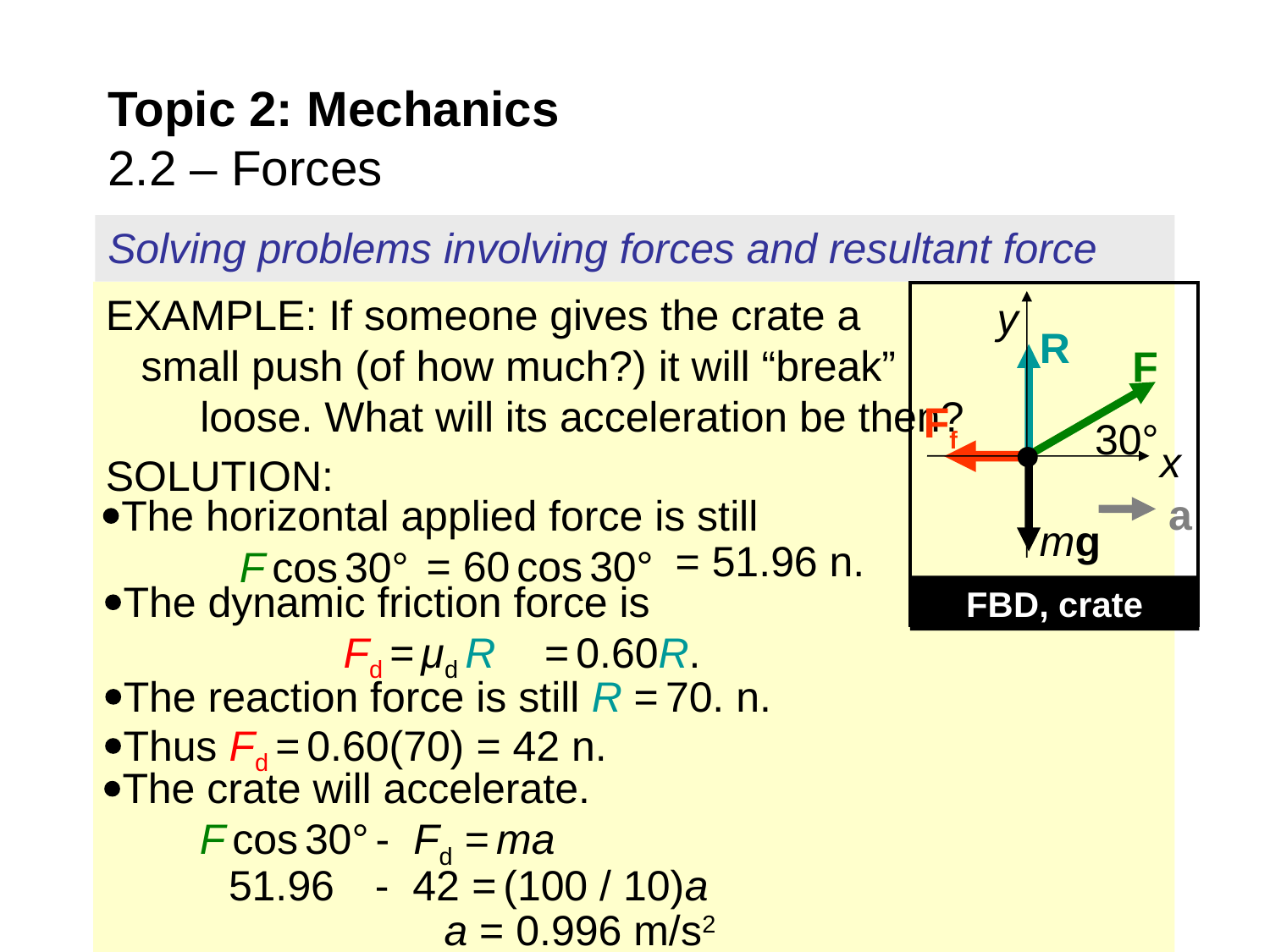

# Topic 2: Mechanics 2.2 – Forces
Solving problems involving forces and resultant force
EXAMPLE: If someone gives the crate a                             small push (of how much?) it will “break”                               loose. What will its acceleration be then?
SOLUTION:

FBD, crate
y

x

30°
R

F

Ff

mg
a

•The horizontal applied force is still
= 51.96 n.
= 60 cos 30°
F cos 30°
•The dynamic friction force is
Fd = μd R
= 0.60R.
•The reaction force is still R = 70. n.
•Thus Fd = 0.60(70) = 42 n.

•The crate will accelerate.
F cos 30° -  Fd = ma
51.96      -  42 = (100 / 10)a
a = 0.996 m/s2